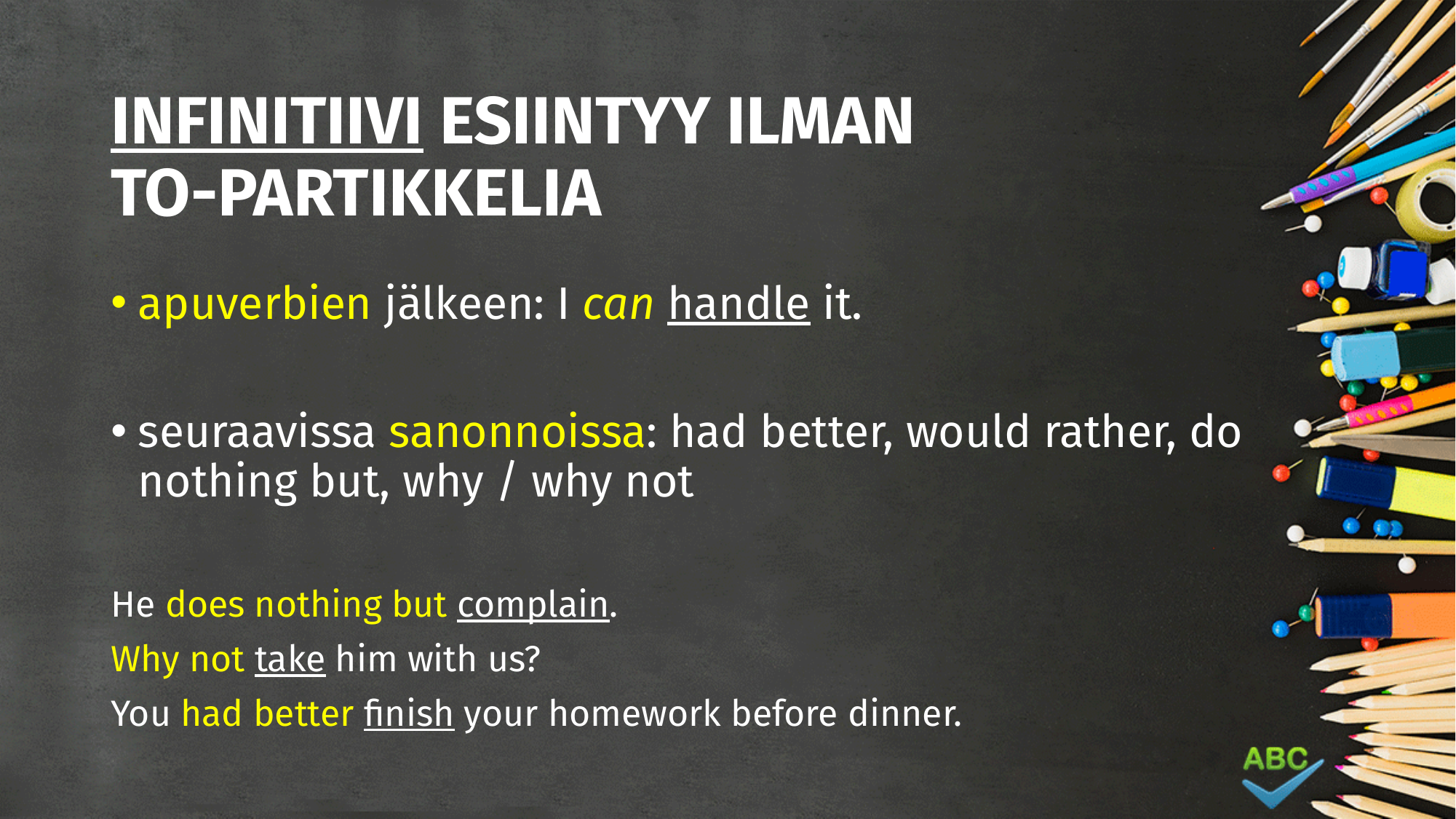

# INFINITIIVI ESIINTYY ILMAN TO-PARTIKKELIA
apuverbien jälkeen: I can handle it.

seuraavissa sanonnoissa: had better, would rather, do nothing but, why / why not

He does nothing but complain.
Why not take him with us?
You had better finish your homework before dinner.